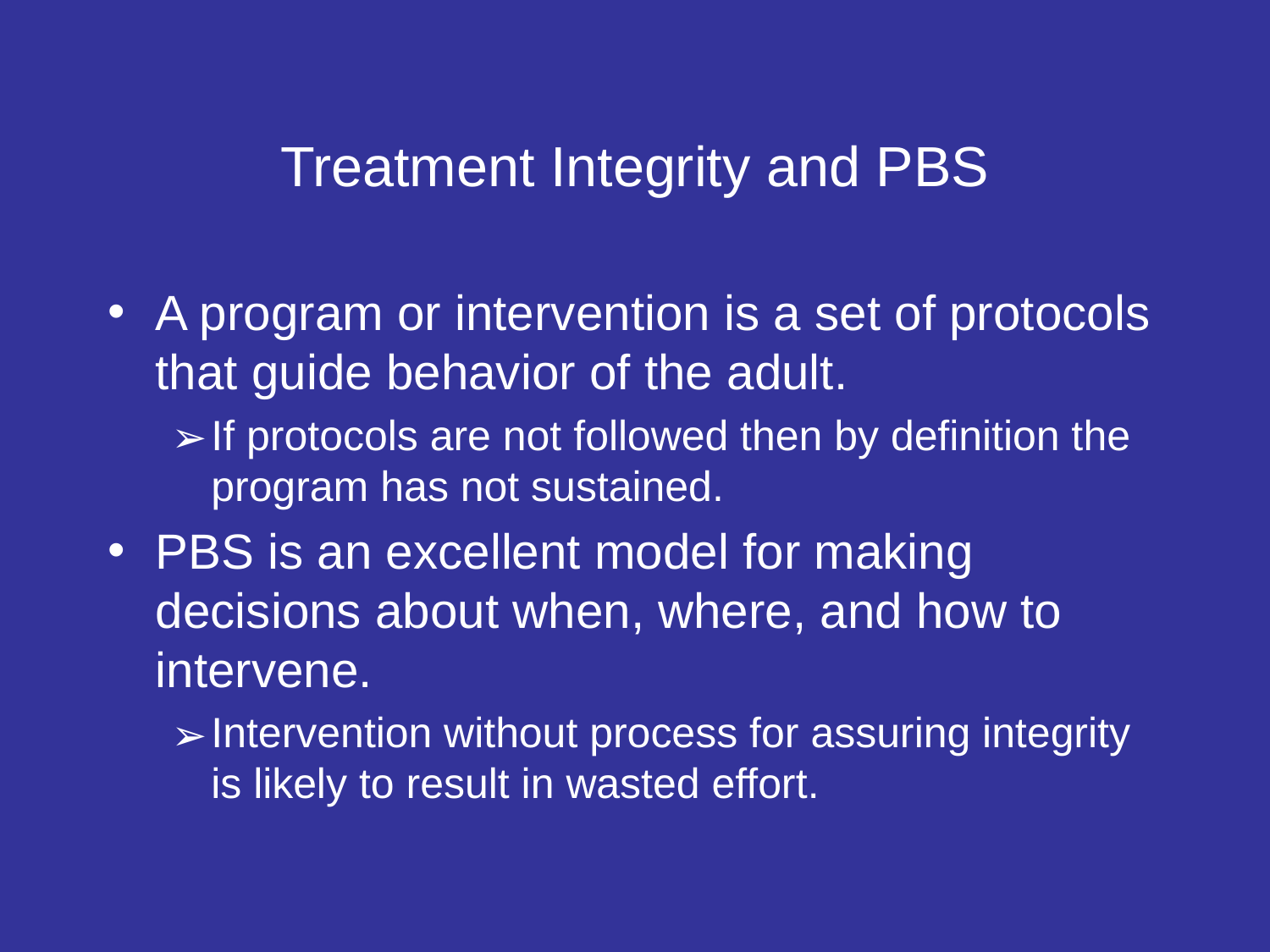

# Treatment Integrity and PBS
A program or intervention is a set of protocols that guide behavior of the adult.
If protocols are not followed then by definition the program has not sustained.
PBS is an excellent model for making decisions about when, where, and how to intervene.
Intervention without process for assuring integrity is likely to result in wasted effort.